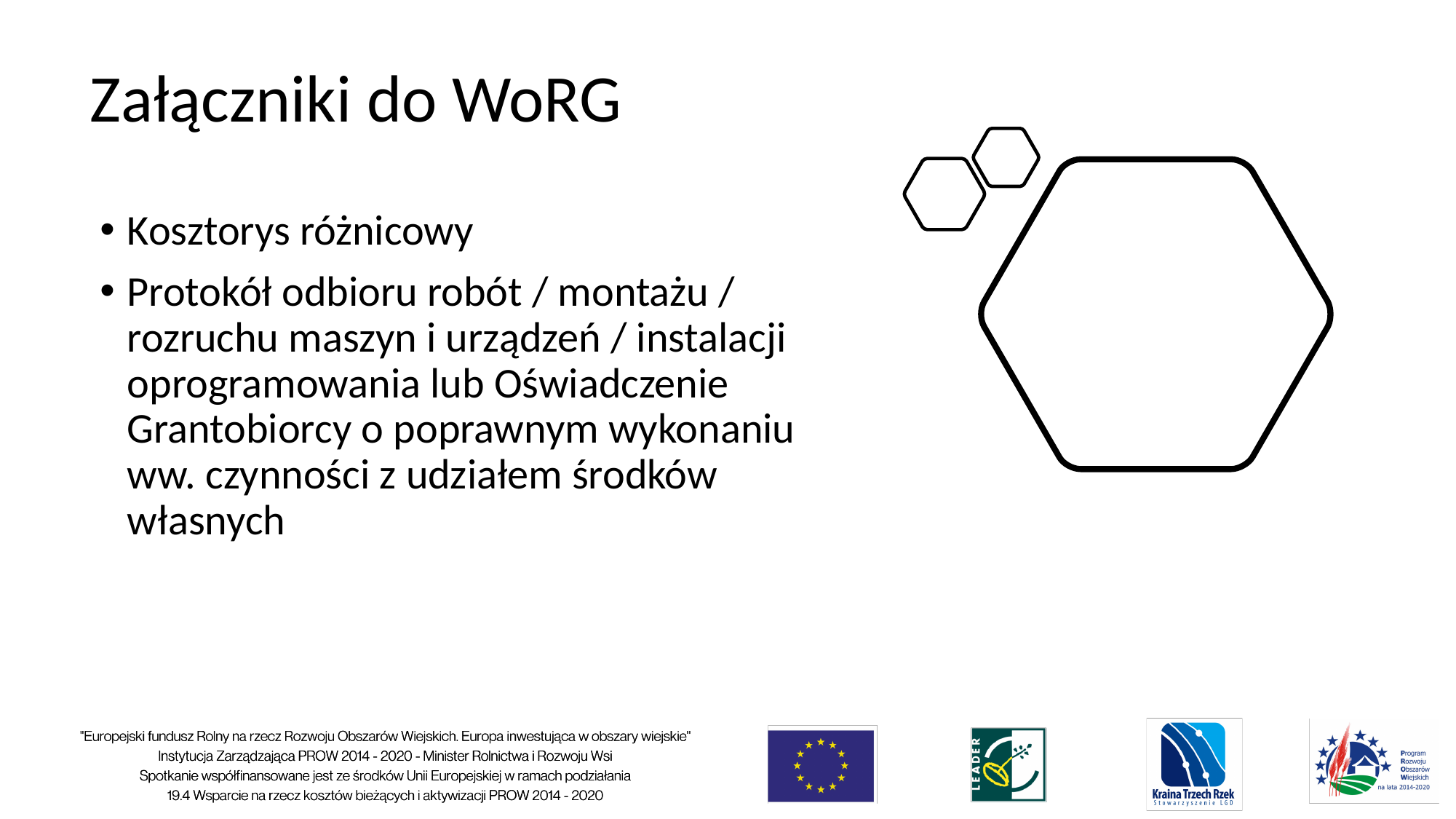

# Załączniki do WoRG

Kosztorys różnicowy
Protokół odbioru robót / montażu / rozruchu maszyn i urządzeń / instalacji oprogramowania lub Oświadczenie Grantobiorcy o poprawnym wykonaniu ww. czynności z udziałem środków własnych